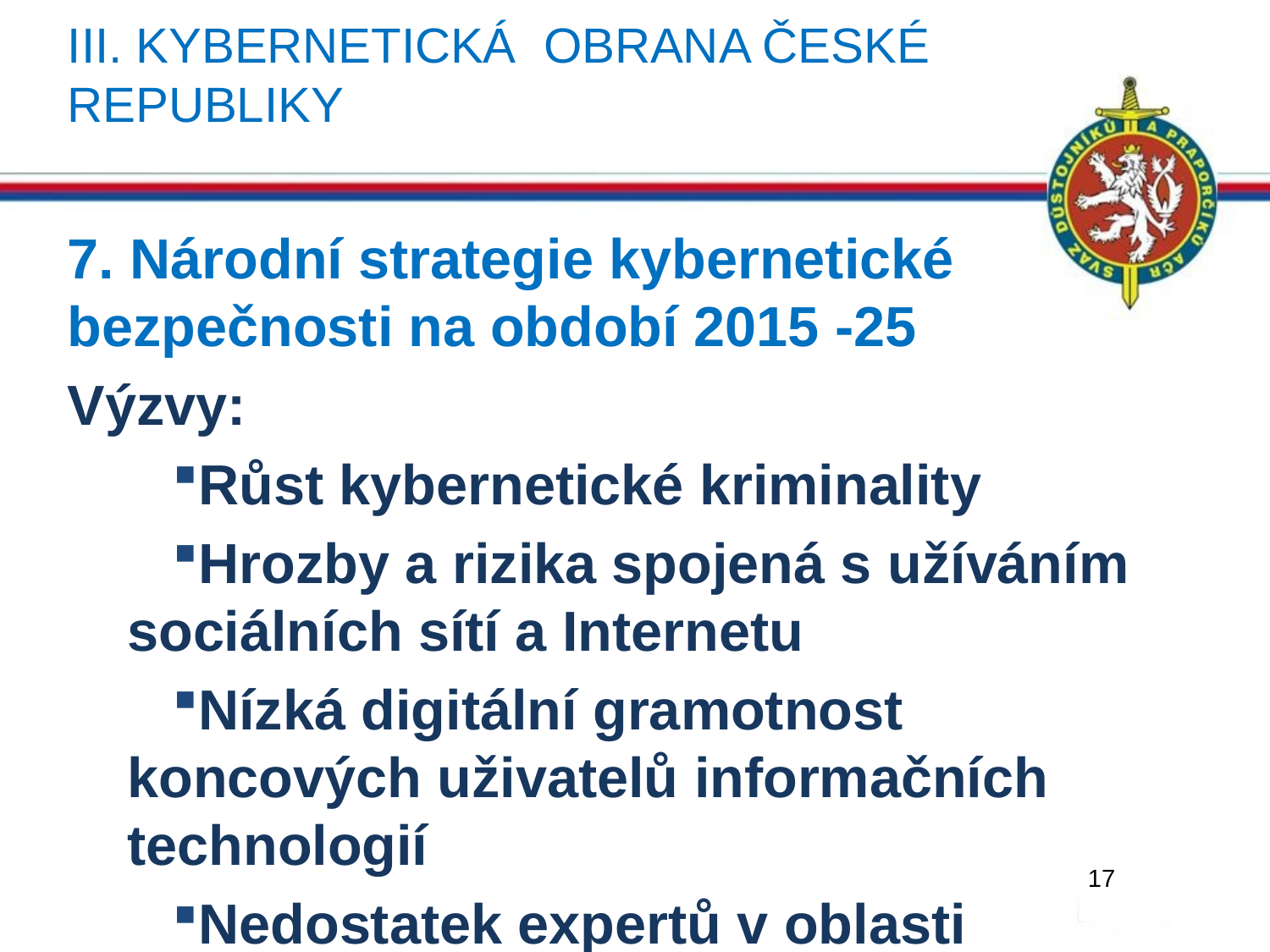

# Iii. Kybernetická  obrana české republiky
7. Národní strategie kybernetické bezpečnosti na období 2015 -25
Výzvy:
Růst kybernetické kriminality
Hrozby a rizika spojená s užíváním sociálních sítí a Internetu
Nízká digitální gramotnost koncových uživatelů informačních technologií
Nedostatek expertů v oblasti kybernetické obrany a nezbytnost revize současných vzdělávacích osnov ve školském systému

17